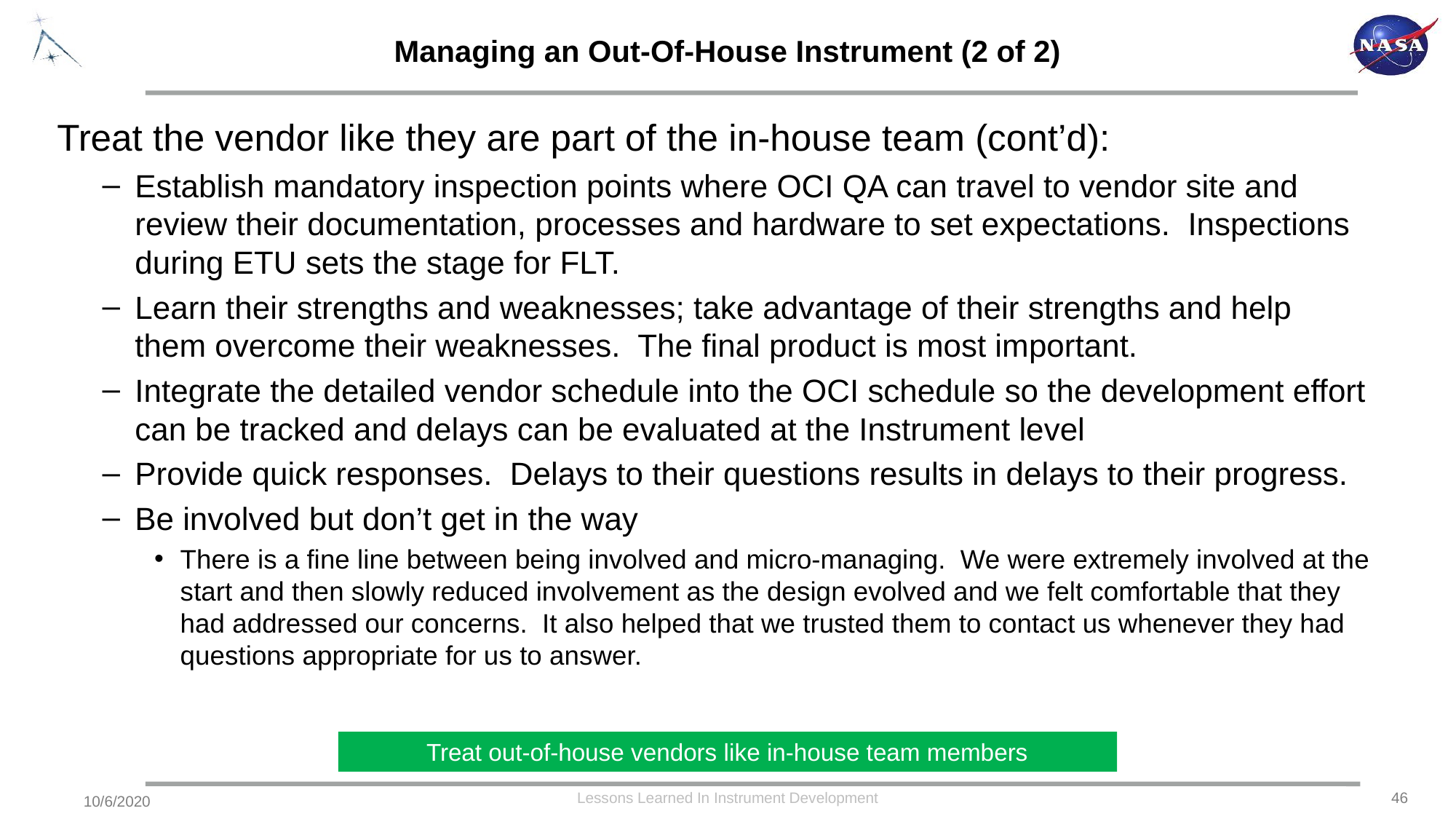

# Managing an Out-Of-House Instrument (2 of 2)
Treat the vendor like they are part of the in-house team (cont’d):
Establish mandatory inspection points where OCI QA can travel to vendor site and review their documentation, processes and hardware to set expectations.  Inspections during ETU sets the stage for FLT.
Learn their strengths and weaknesses; take advantage of their strengths and help them overcome their weaknesses.  The final product is most important.
Integrate the detailed vendor schedule into the OCI schedule so the development effort can be tracked and delays can be evaluated at the Instrument level
Provide quick responses.  Delays to their questions results in delays to their progress.
Be involved but don’t get in the way
There is a fine line between being involved and micro-managing.  We were extremely involved at the start and then slowly reduced involvement as the design evolved and we felt comfortable that they had addressed our concerns.  It also helped that we trusted them to contact us whenever they had questions appropriate for us to answer.

Treat out-of-house vendors like in-house team members
Lessons Learned In Instrument Development
46
10/6/2020